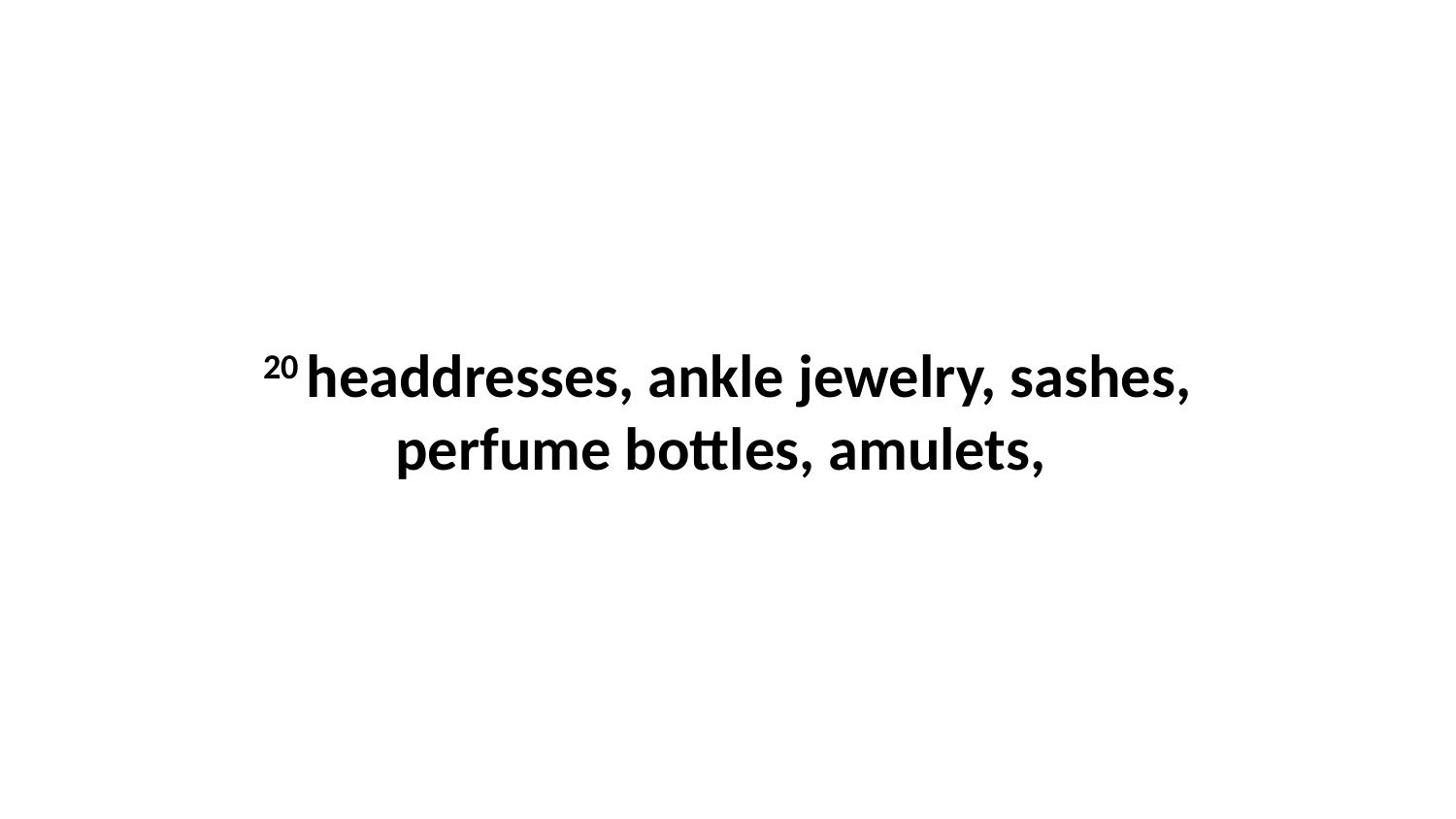

20 headdresses, ankle jewelry, sashes, perfume bottles, amulets,